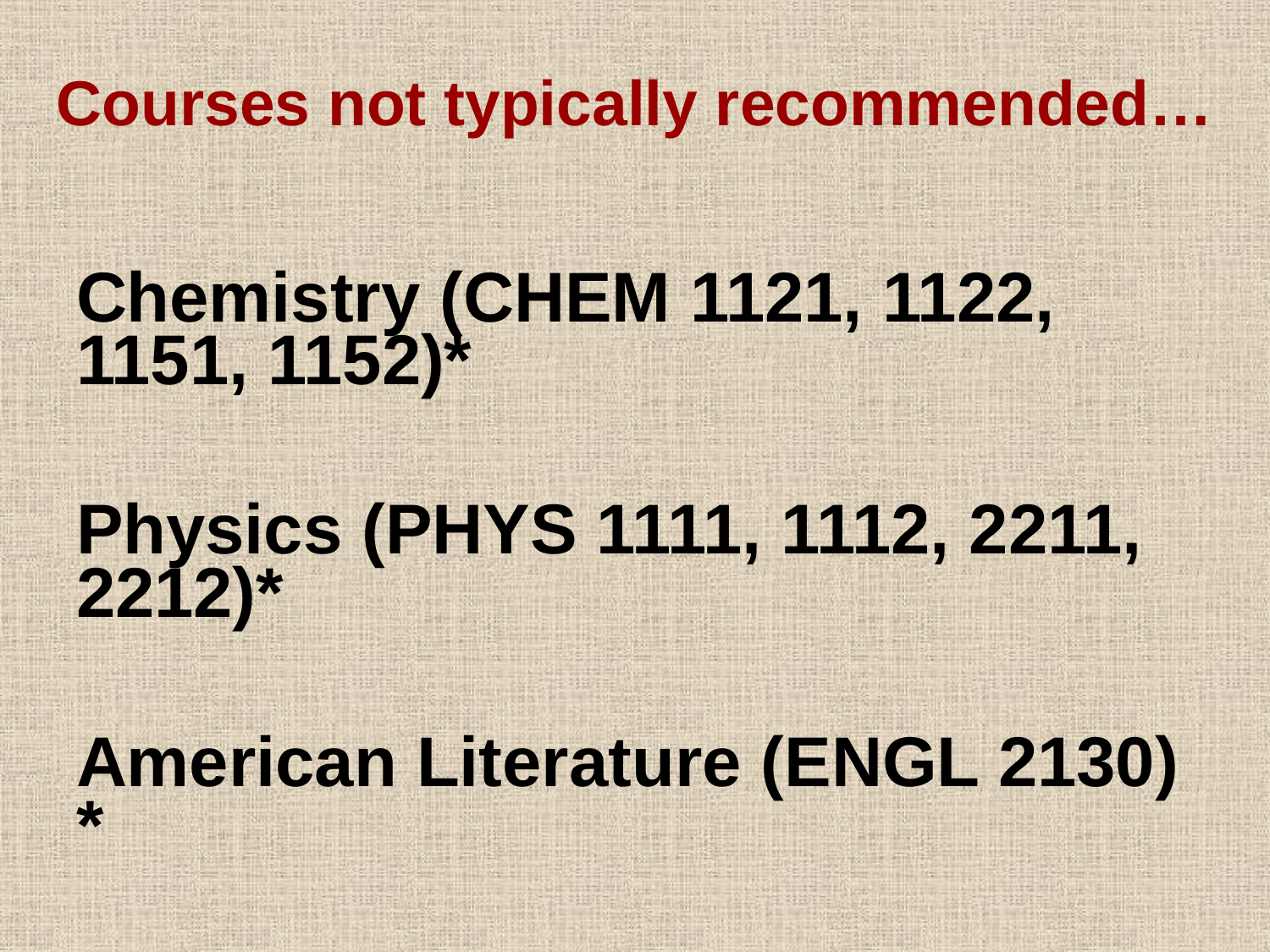

# Courses not typically recommended…

Chemistry (CHEM 1121, 1122, 1151, 1152)*

Physics (PHYS 1111, 1112, 2211, 2212)*

American Literature (ENGL 2130) *